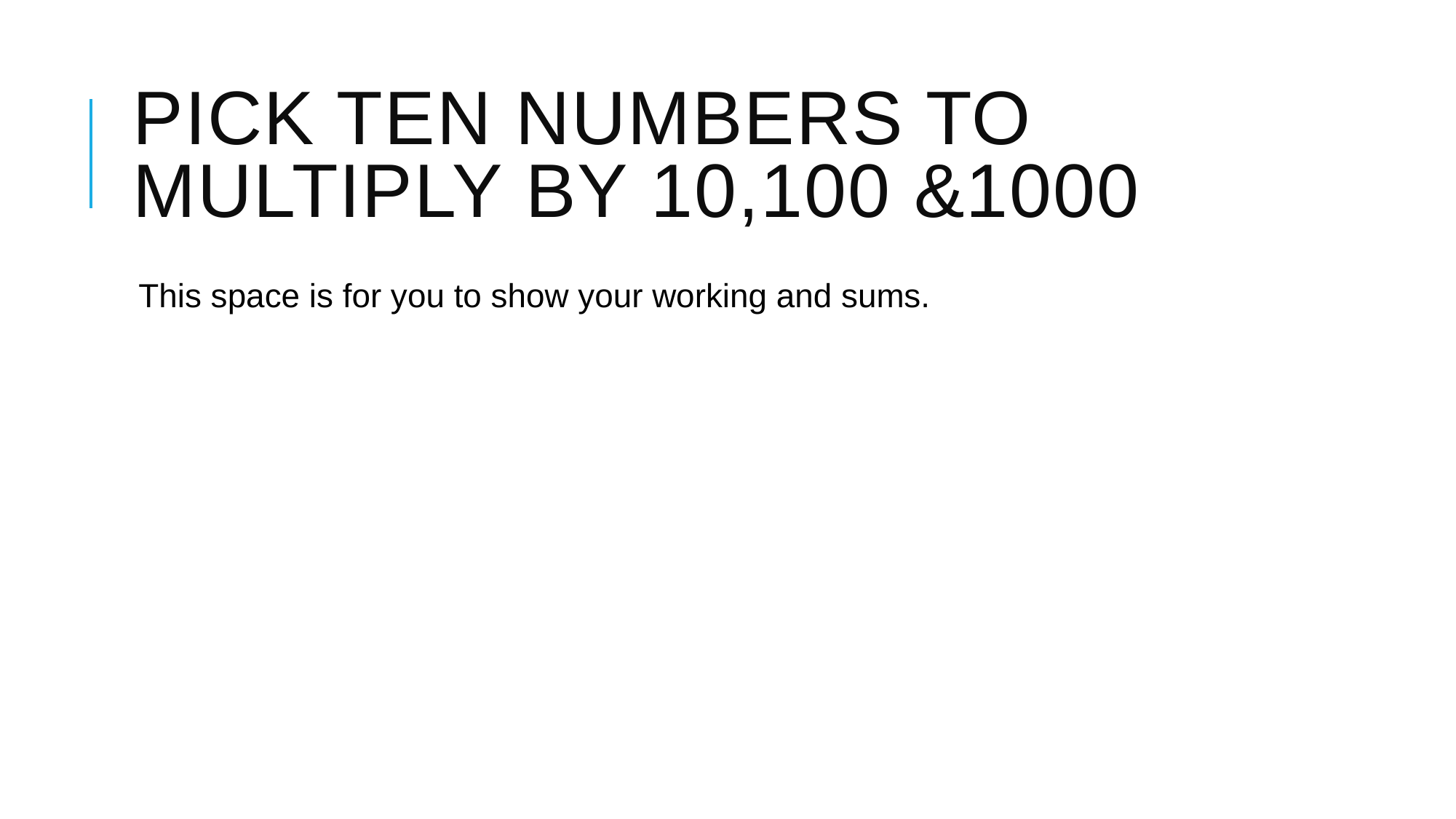

# Pick ten numbers to multiply by 10,100 &1000
This space is for you to show your working and sums.